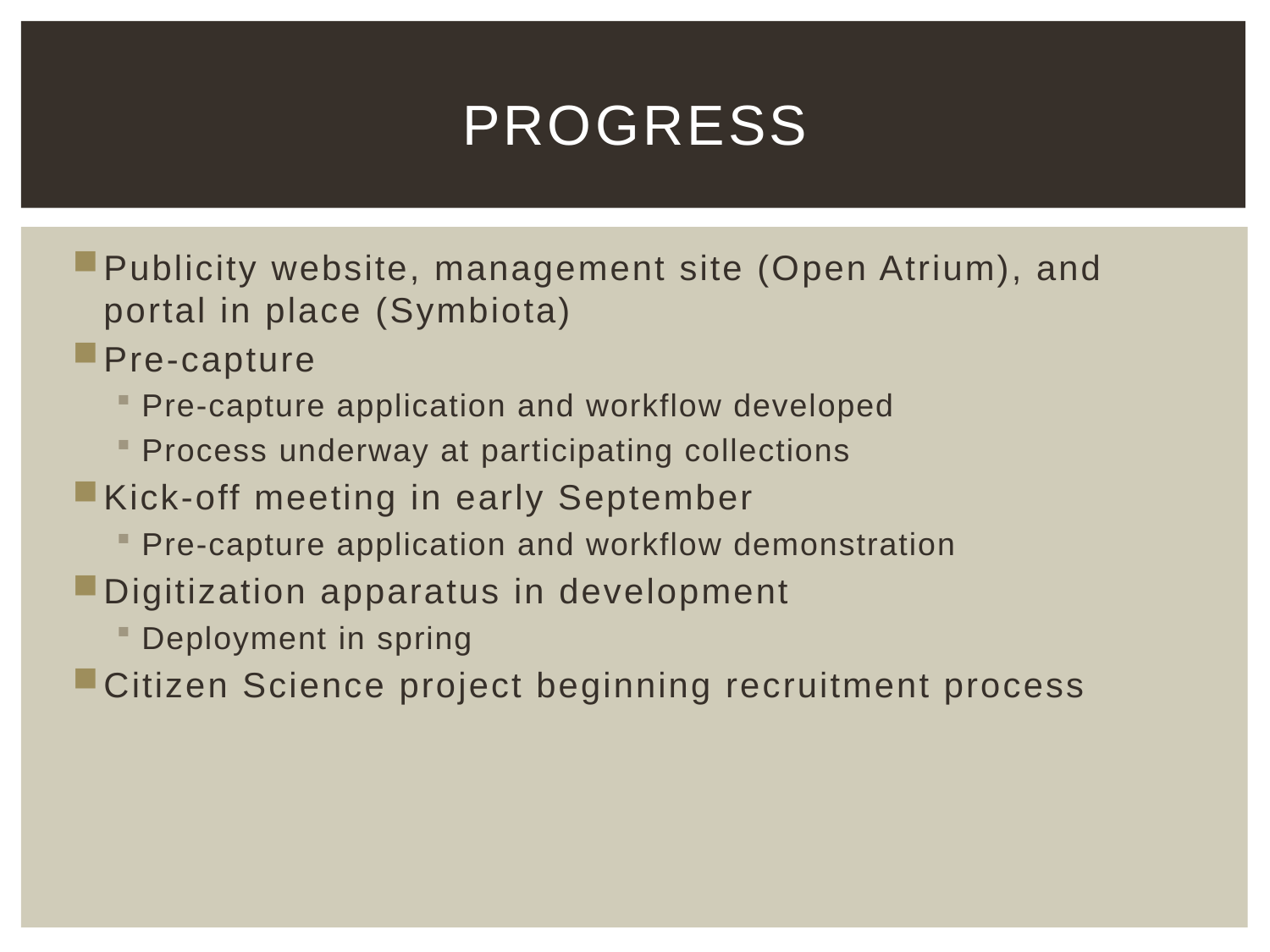

# PROGRESS
Publicity website, management site (Open Atrium), and portal in place (Symbiota)
Pre-capture
Pre-capture application and workflow developed
Process underway at participating collections
Kick-off meeting in early September
Pre-capture application and workflow demonstration
Digitization apparatus in development
Deployment in spring
Citizen Science project beginning recruitment process